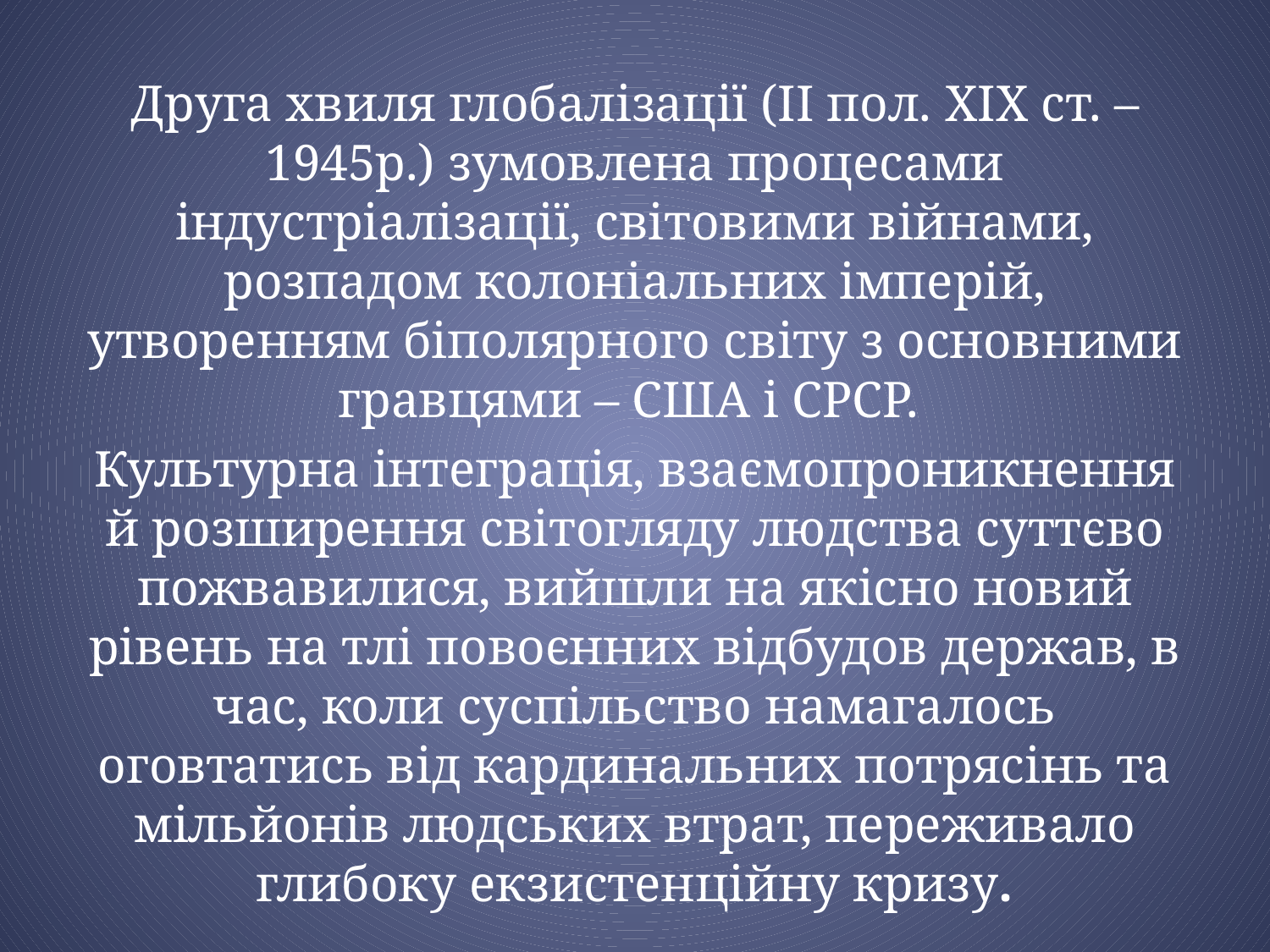

Друга хвиля глобалізації (ІІ пол. XIX ст. – 1945р.) зумовлена процесами індустріалізації, світовими війнами, розпадом колоніальних імперій, утворенням біполярного світу з основними гравцями – США і СРСР.
Культурна інтеграція, взаємопроникнення й розширення світогляду людства суттєво пожвавилися, вийшли на якісно новий рівень на тлі повоєнних відбудов держав, в час, коли суспільство намагалось оговтатись від кардинальних потрясінь та мільйонів людських втрат, переживало глибоку екзистенційну кризу.